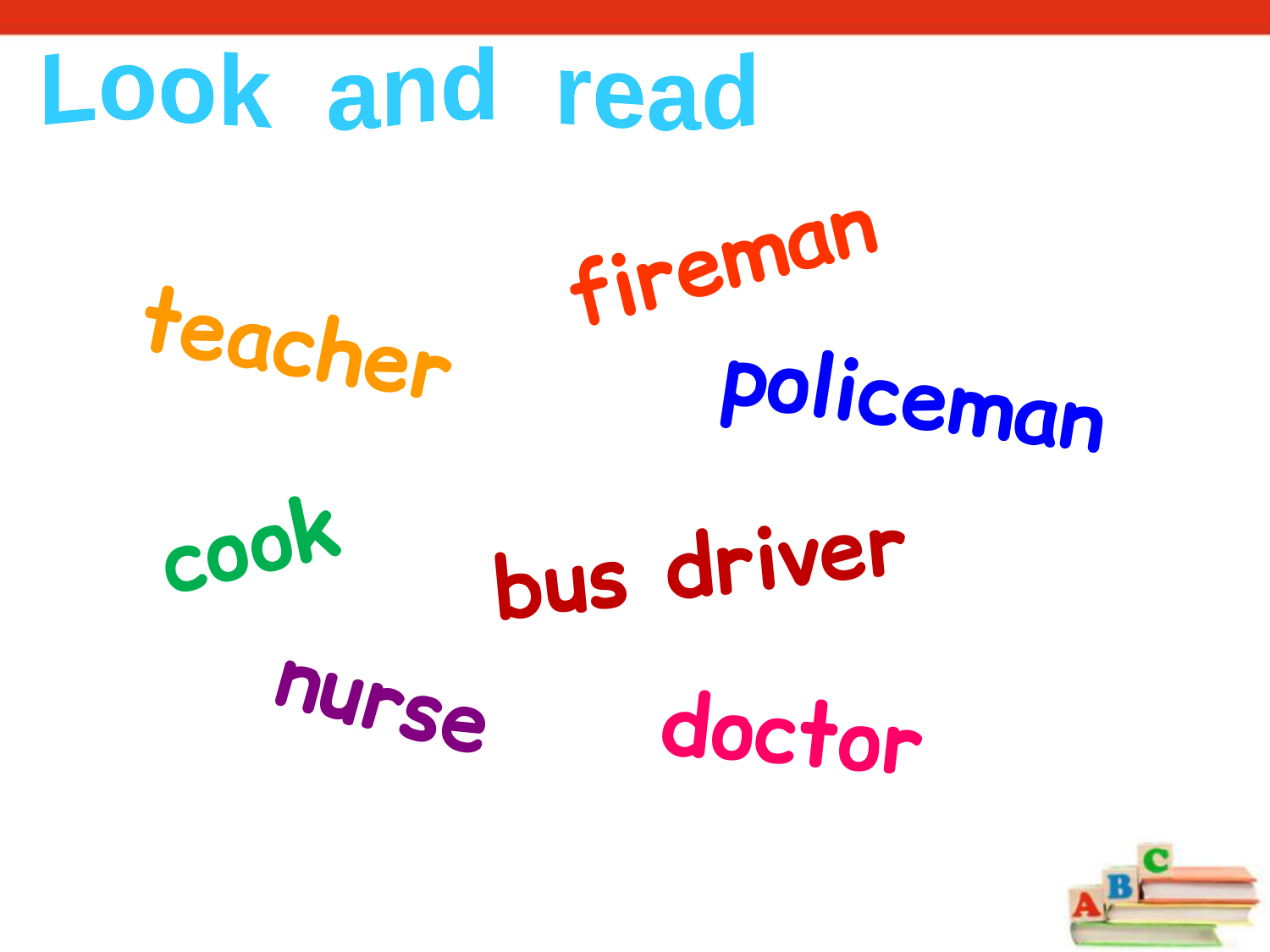

Look  and  read
fireman
teacher
policeman
cook
bus driver
nurse
doctor